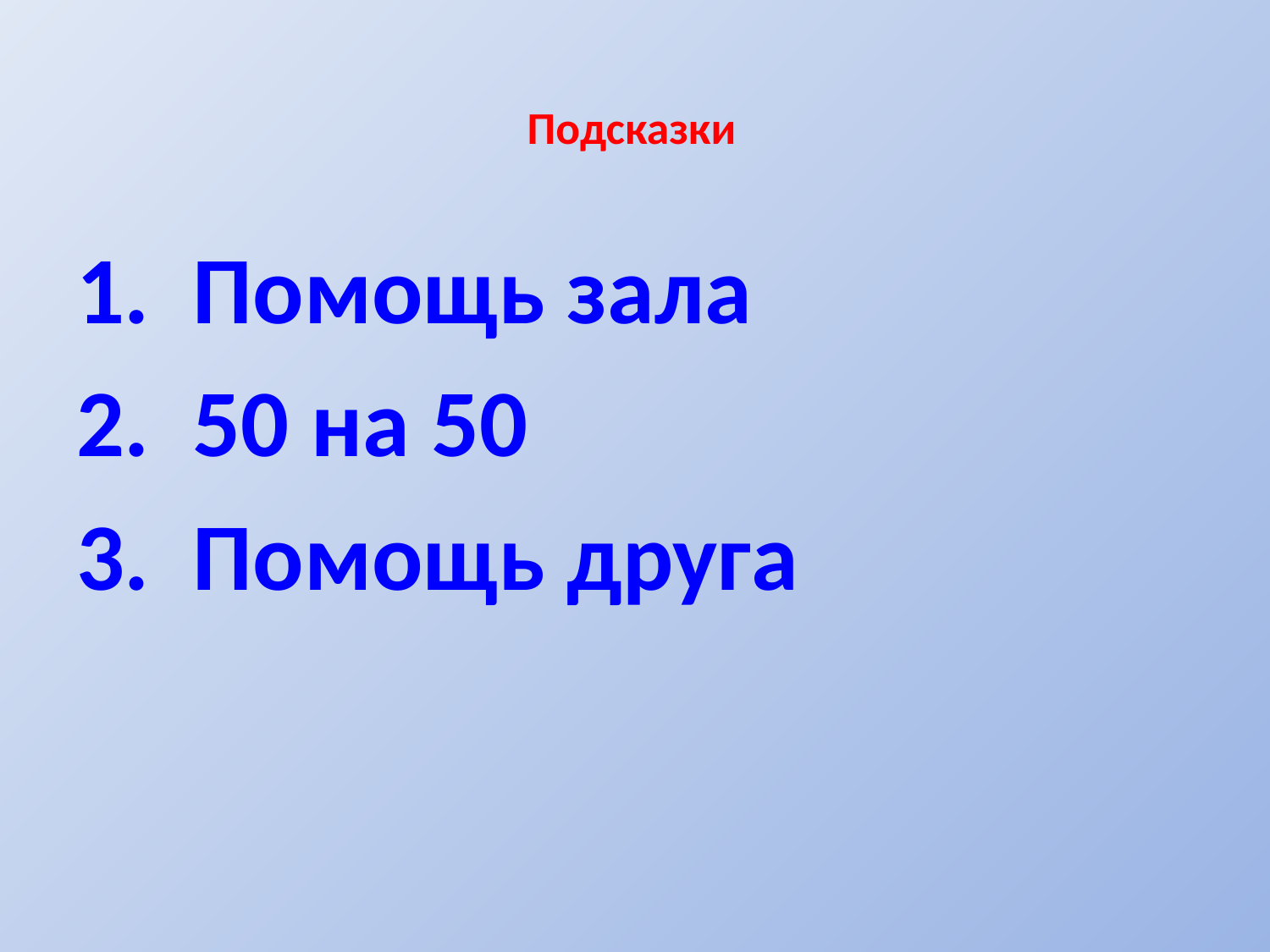

# Подсказки
  Помощь зала
  50 на 50
  Помощь друга